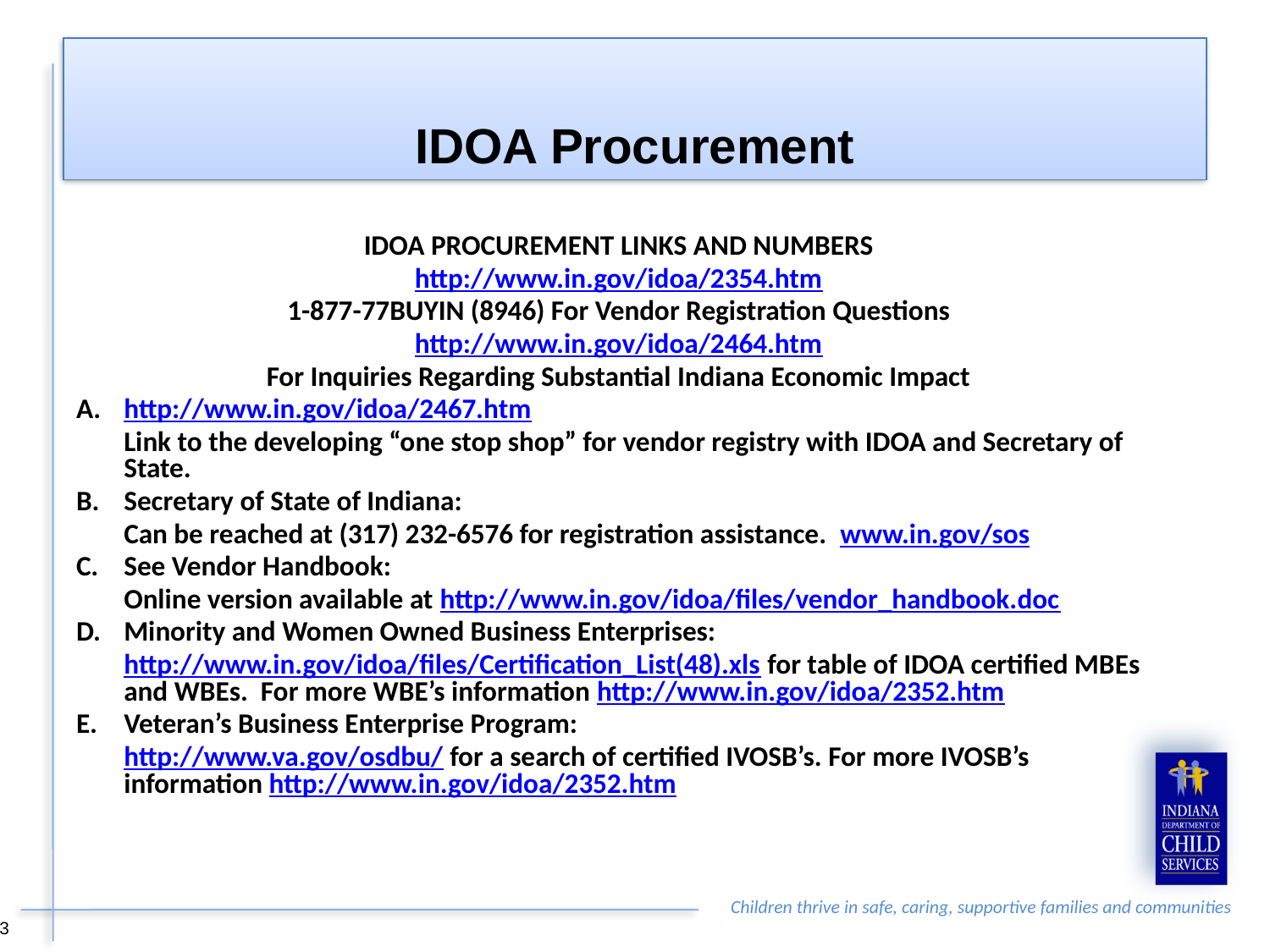

# IDOA Procurement
IDOA PROCUREMENT LINKS AND NUMBERS
http://www.in.gov/idoa/2354.htm
1-877-77BUYIN (8946) For Vendor Registration Questions
http://www.in.gov/idoa/2464.htm
For Inquiries Regarding Substantial Indiana Economic Impact
http://www.in.gov/idoa/2467.htm
	Link to the developing “one stop shop” for vendor registry with IDOA and Secretary of State.
B.	Secretary of State of Indiana:
	Can be reached at (317) 232-6576 for registration assistance.  www.in.gov/sos
C.	See Vendor Handbook:
	Online version available at http://www.in.gov/idoa/files/vendor_handbook.doc
Minority and Women Owned Business Enterprises:
	http://www.in.gov/idoa/files/Certification_List(48).xls for table of IDOA certified MBEs and WBEs.  For more WBE’s information http://www.in.gov/idoa/2352.htm
Veteran’s Business Enterprise Program:
	http://www.va.gov/osdbu/ for a search of certified IVOSB’s. For more IVOSB’s information http://www.in.gov/idoa/2352.htm

13